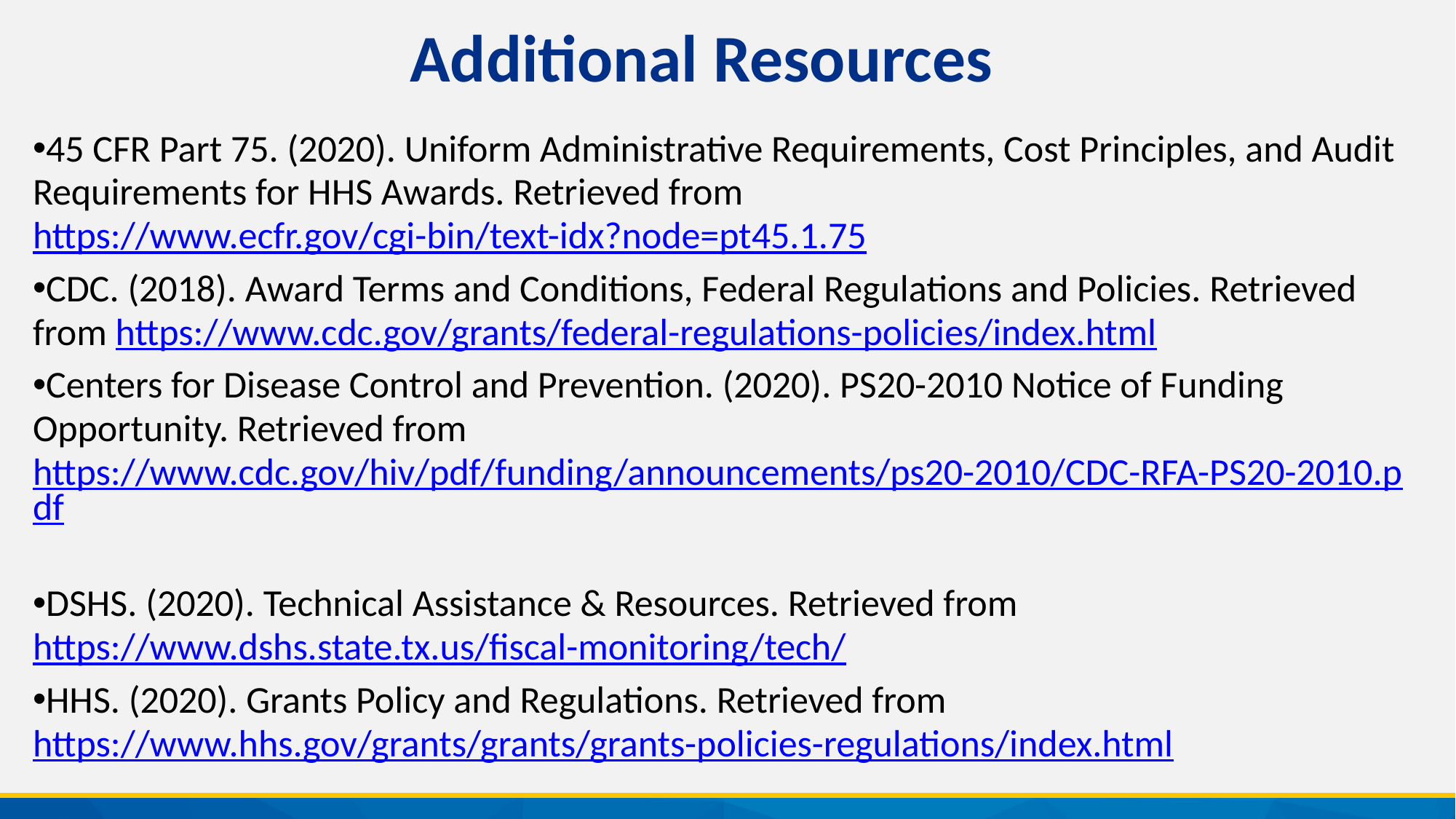

# Additional Resources
45 CFR Part 75. (2020). Uniform Administrative Requirements, Cost Principles, and Audit Requirements for HHS Awards. Retrieved from https://www.ecfr.gov/cgi-bin/text-idx?node=pt45.1.75
CDC. (2018). Award Terms and Conditions, Federal Regulations and Policies. Retrieved from https://www.cdc.gov/grants/federal-regulations-policies/index.html
Centers for Disease Control and Prevention. (2020). PS20-2010 Notice of Funding Opportunity. Retrieved from https://www.cdc.gov/hiv/pdf/funding/announcements/ps20-2010/CDC-RFA-PS20-2010.pdf
DSHS. (2020). Technical Assistance & Resources. Retrieved from https://www.dshs.state.tx.us/fiscal-monitoring/tech/
HHS. (2020). Grants Policy and Regulations. Retrieved from https://www.hhs.gov/grants/grants/grants-policies-regulations/index.html